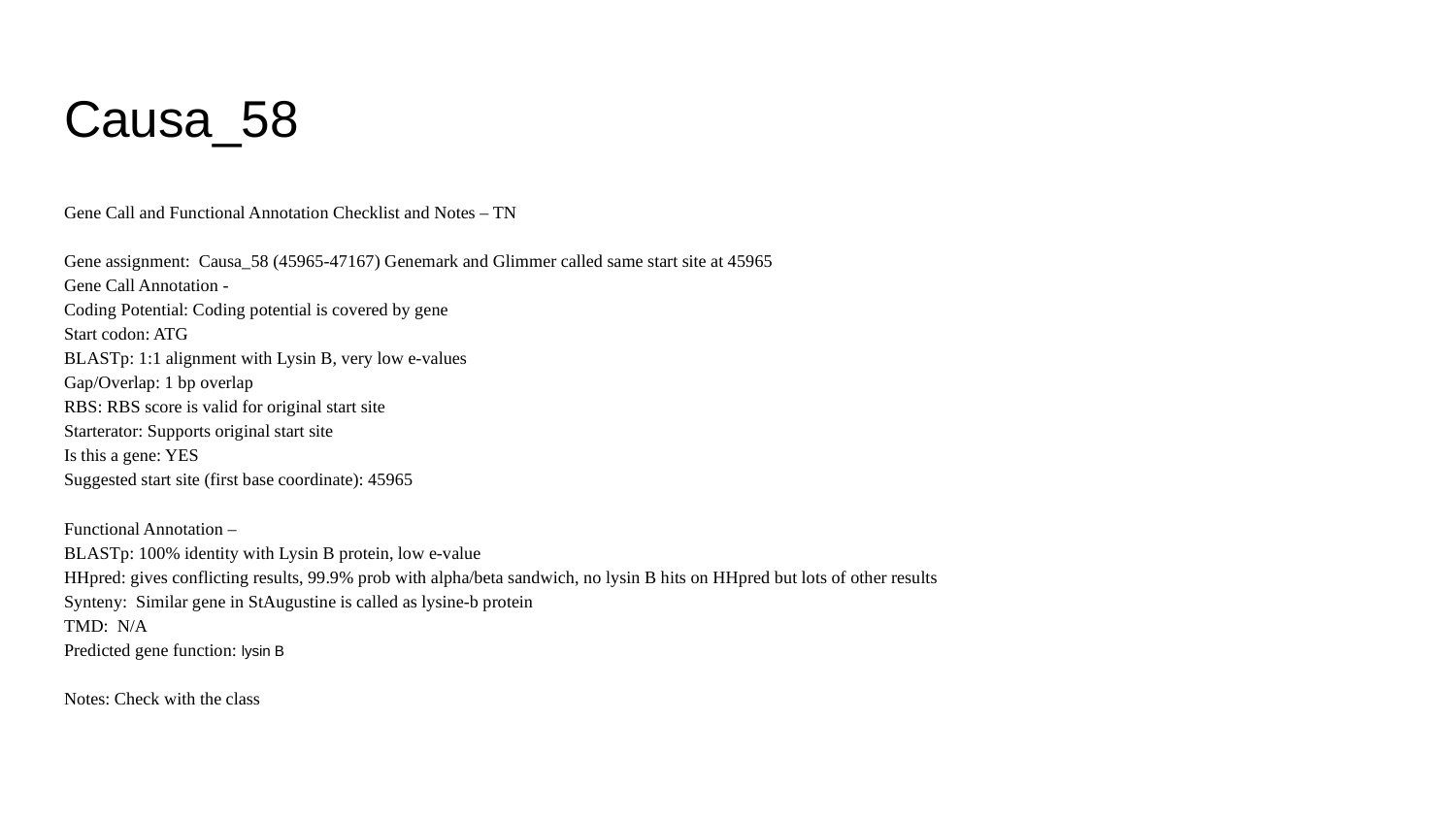

# Causa_58
Gene Call and Functional Annotation Checklist and Notes – TN

Gene assignment:  Causa_58 (45965-47167) Genemark and Glimmer called same start site at 45965
Gene Call Annotation -
Coding Potential: Coding potential is covered by gene
Start codon: ATG
BLASTp: 1:1 alignment with Lysin B, very low e-values
Gap/Overlap: 1 bp overlap
RBS: RBS score is valid for original start site
Starterator: Supports original start site
Is this a gene: YES
Suggested start site (first base coordinate): 45965

Functional Annotation –
BLASTp: 100% identity with Lysin B protein, low e-value
HHpred: gives conflicting results, 99.9% prob with alpha/beta sandwich, no lysin B hits on HHpred but lots of other results
Synteny:  Similar gene in StAugustine is called as lysine-b protein
TMD:  N/A
Predicted gene function: lysin B

Notes: Check with the class